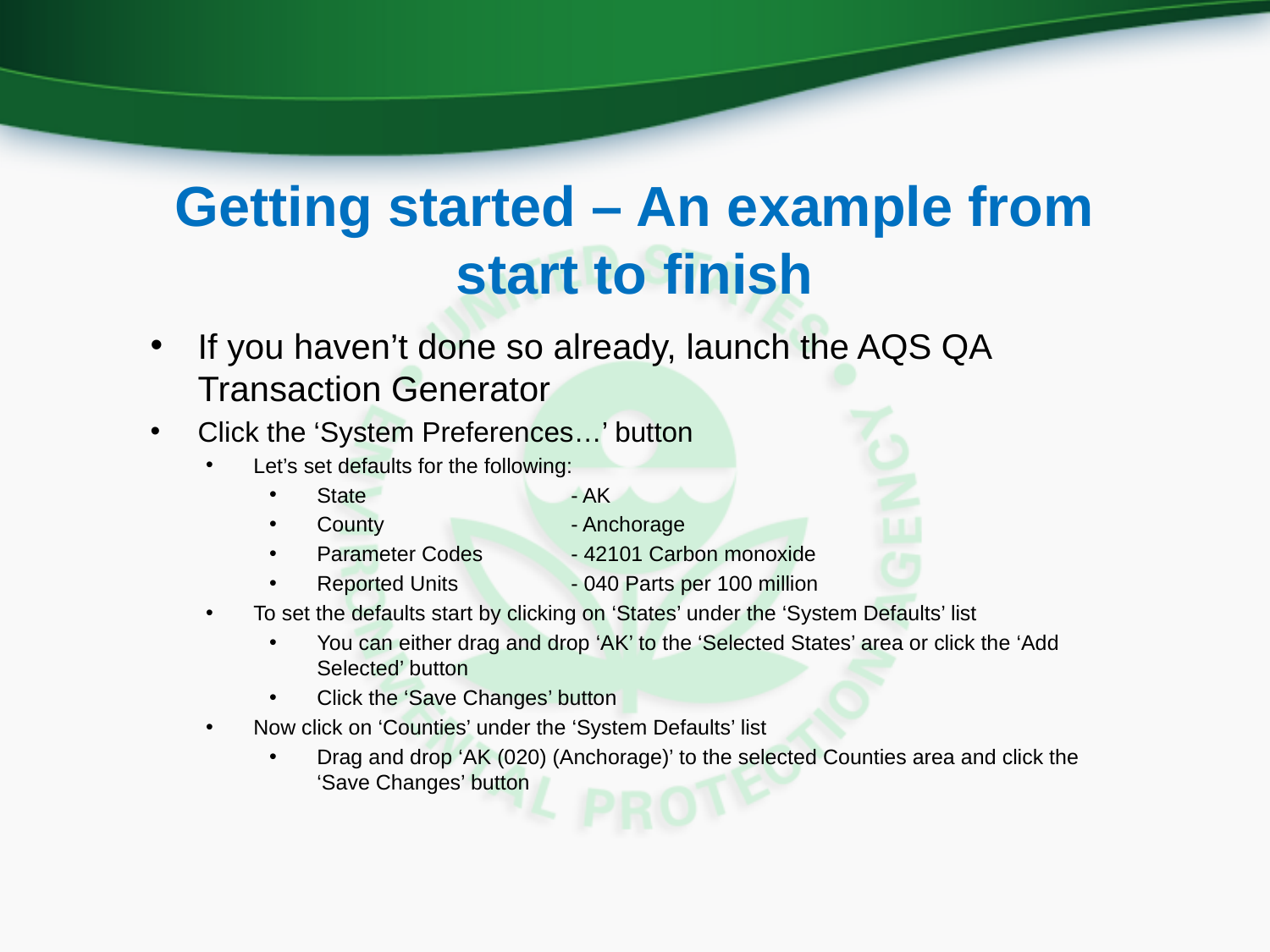

# Getting started – An example from start to finish
If you haven’t done so already, launch the AQS QA Transaction Generator
Click the ‘System Preferences…’ button
Let’s set defaults for the following:
State		- AK
County		- Anchorage
Parameter Codes	- 42101 Carbon monoxide
Reported Units	- 040 Parts per 100 million
To set the defaults start by clicking on ‘States’ under the ‘System Defaults’ list
You can either drag and drop ‘AK’ to the ‘Selected States’ area or click the ‘Add Selected’ button
Click the ‘Save Changes’ button
Now click on ‘Counties’ under the ‘System Defaults’ list
Drag and drop ‘AK (020) (Anchorage)’ to the selected Counties area and click the ‘Save Changes’ button